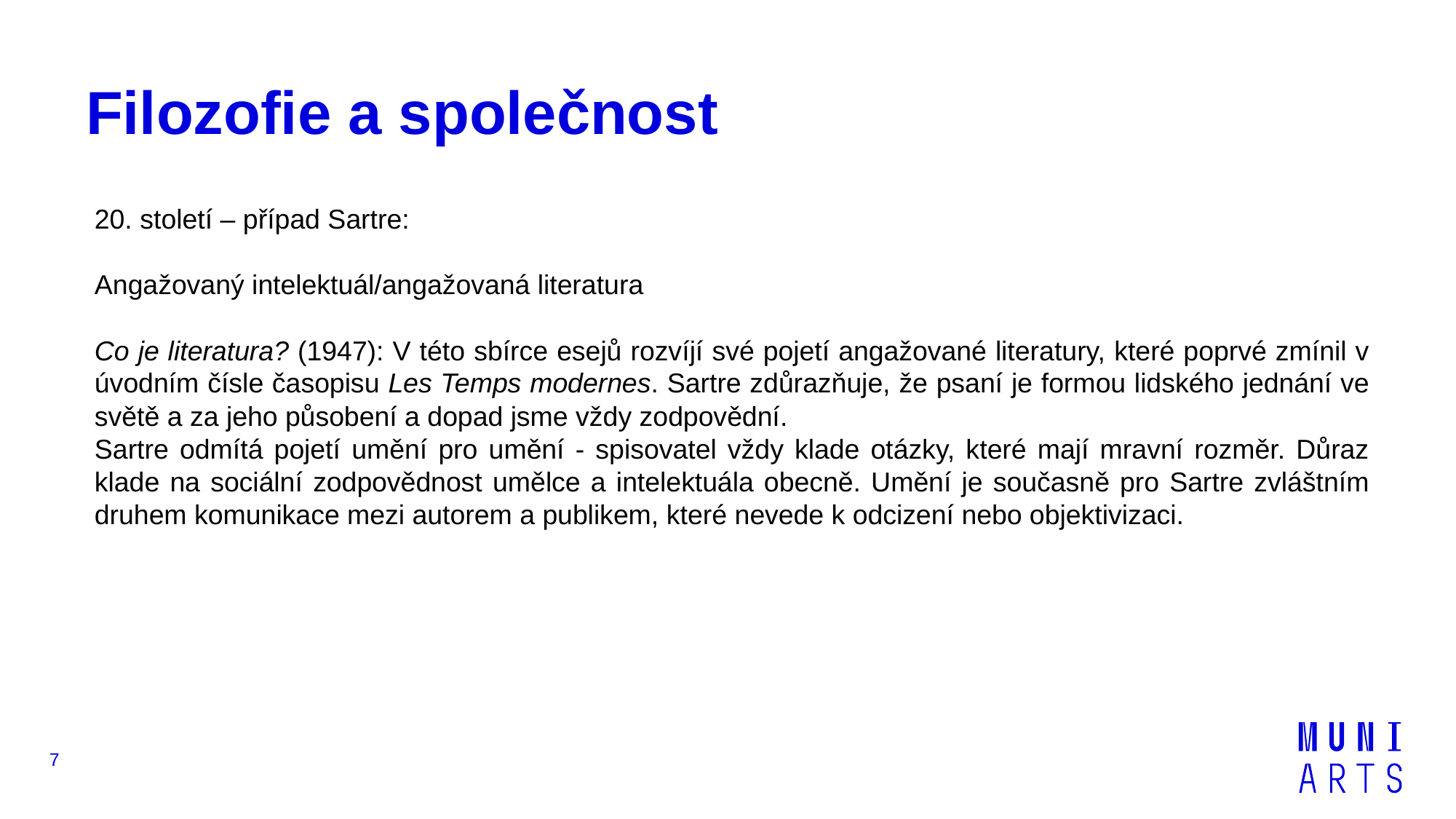

# Filozofie a společnost
20. století – případ Sartre:

Angažovaný intelektuál/angažovaná literatura

Co je literatura? (1947): V této sbírce esejů rozvíjí své pojetí angažované literatury, které poprvé zmínil v úvodním čísle časopisu Les Temps modernes. Sartre zdůrazňuje, že psaní je formou lidského jednání ve světě a za jeho působení a dopad jsme vždy zodpovědní.
Sartre odmítá pojetí umění pro umění - spisovatel vždy klade otázky, které mají mravní rozměr. Důraz klade na sociální zodpovědnost umělce a intelektuála obecně. Umění je současně pro Sartre zvláštním druhem komunikace mezi autorem a publikem, které nevede k odcizení nebo objektivizaci.

7